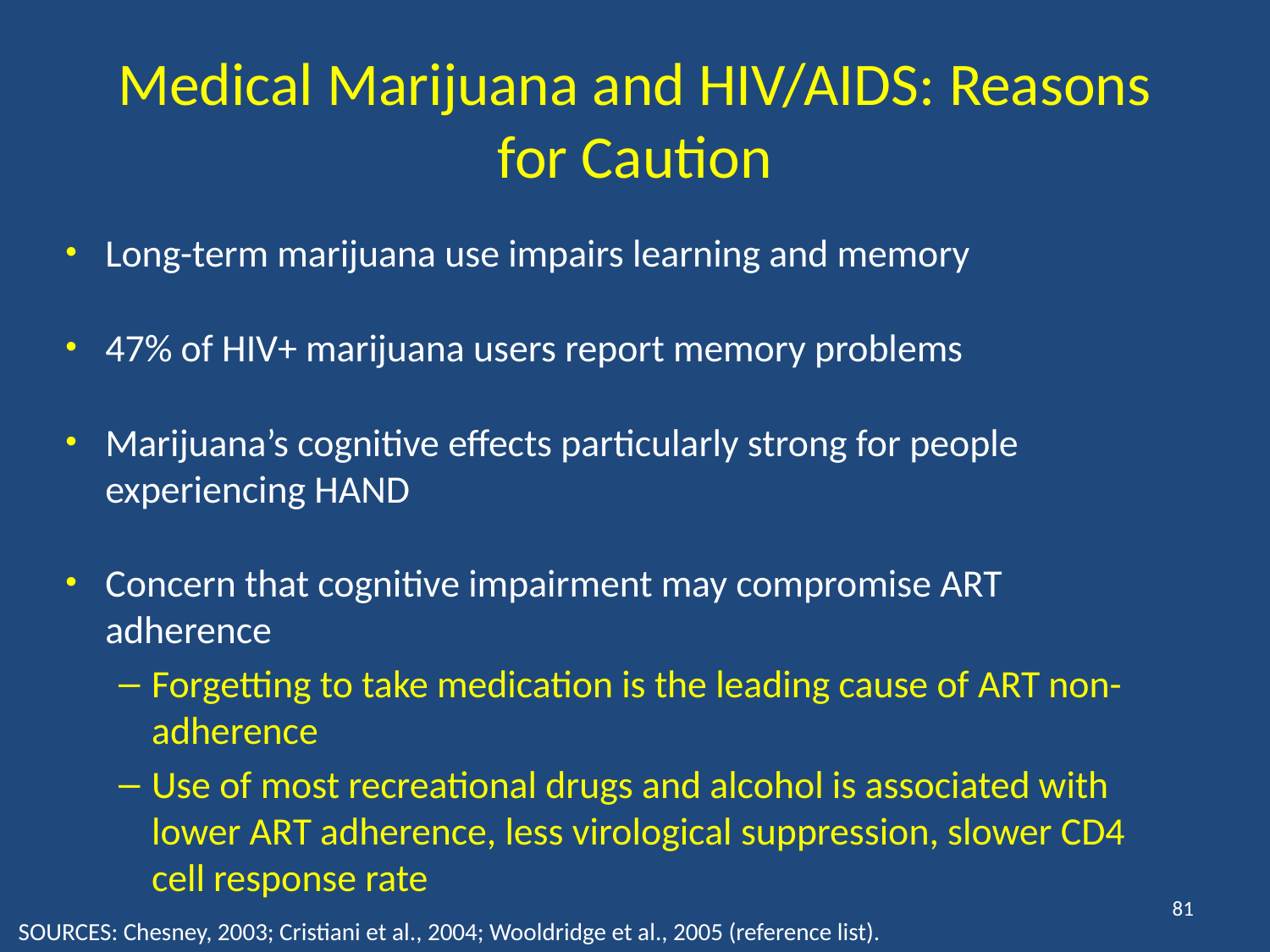

# Medical Marijuana and HIV/AIDS: Reasons for Caution
Long-term marijuana use impairs learning and memory

47% of HIV+ marijuana users report memory problems

Marijuana’s cognitive effects particularly strong for people experiencing HAND

Concern that cognitive impairment may compromise ART adherence
Forgetting to take medication is the leading cause of ART non-adherence
Use of most recreational drugs and alcohol is associated with lower ART adherence, less virological suppression, slower CD4 cell response rate

81
SOURCES: Chesney, 2003; Cristiani et al., 2004; Wooldridge et al., 2005 (reference list).